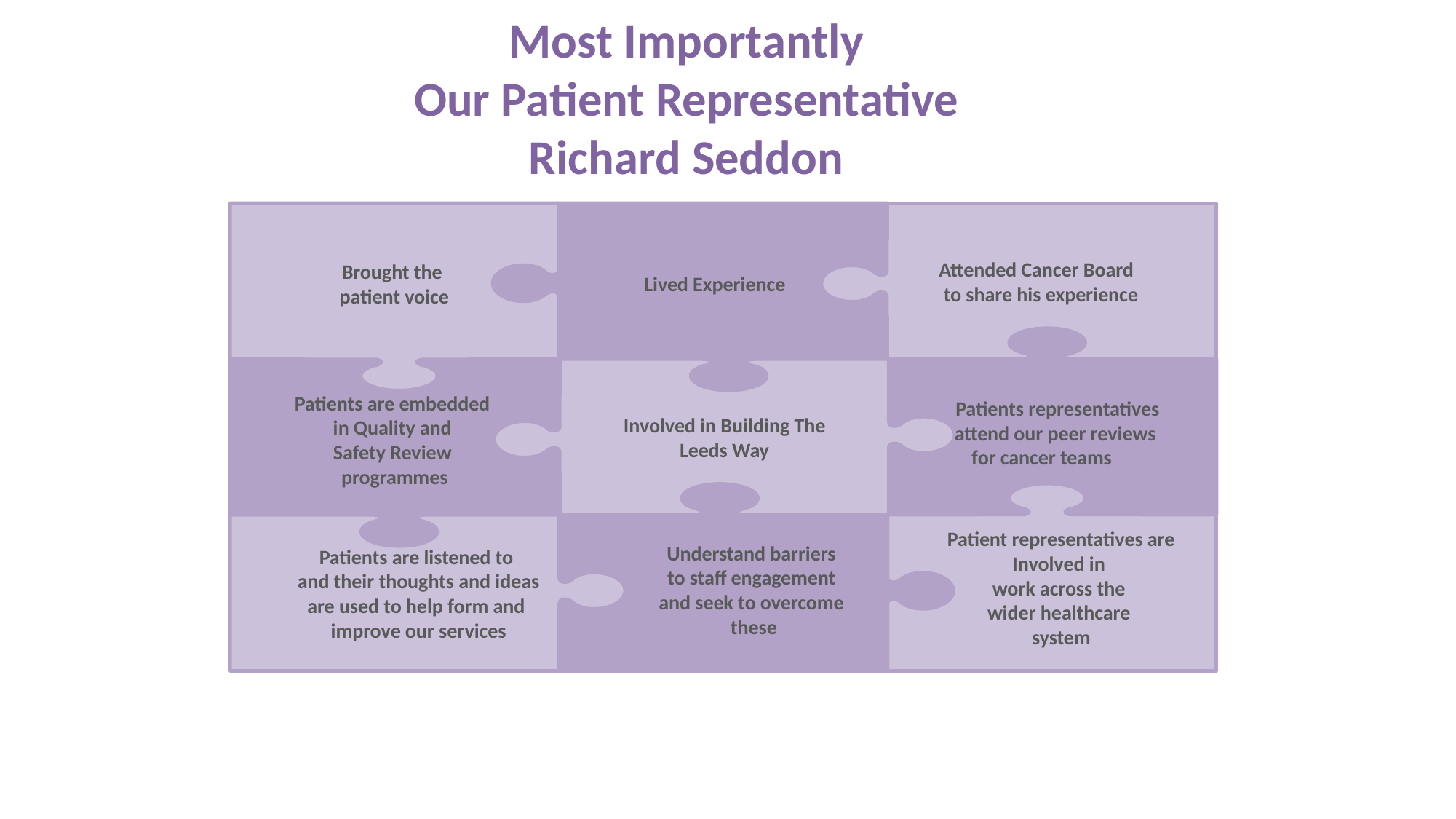

Most Importantly
Our Patient Representative
Richard Seddon
Brought the
patient voice
           Lived Experience
    Attended Cancer Board
     to share his experience

Patients are embedded
in Quality and
Safety Review
programmes
Involved in Building The
Leeds Way
Patient representatives are Involved in
work across the
wider healthcare
system
Understand barriers
to staff engagement
and seek to overcome
these
Patients are listened to
and their thoughts and ideas
are used to help form and
improve our services
         Patients representatives
        attend our peer reviews
 for cancer teams